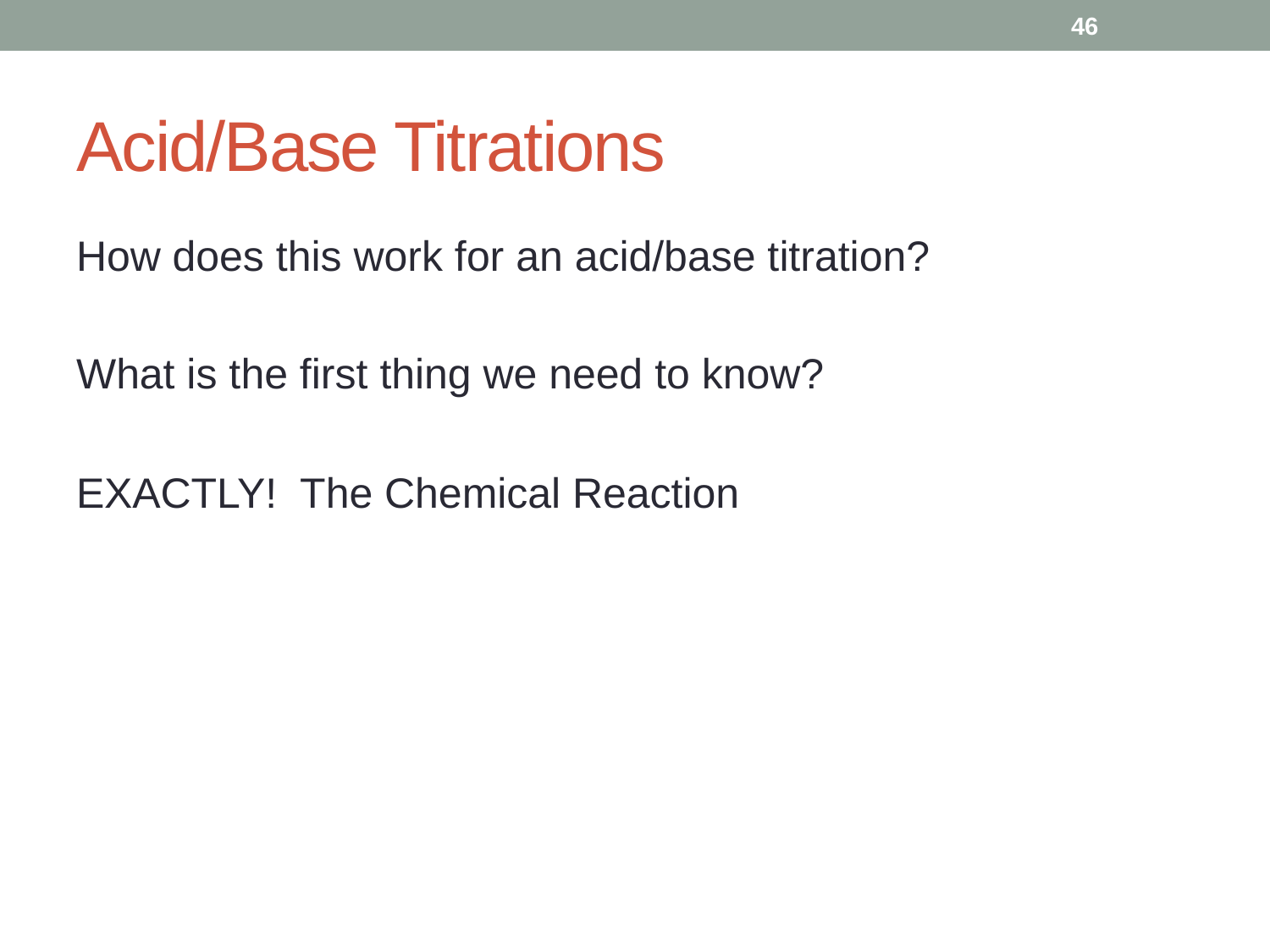

46
# Acid/Base Titrations
How does this work for an acid/base titration?

What is the first thing we need to know?

EXACTLY!  The Chemical Reaction